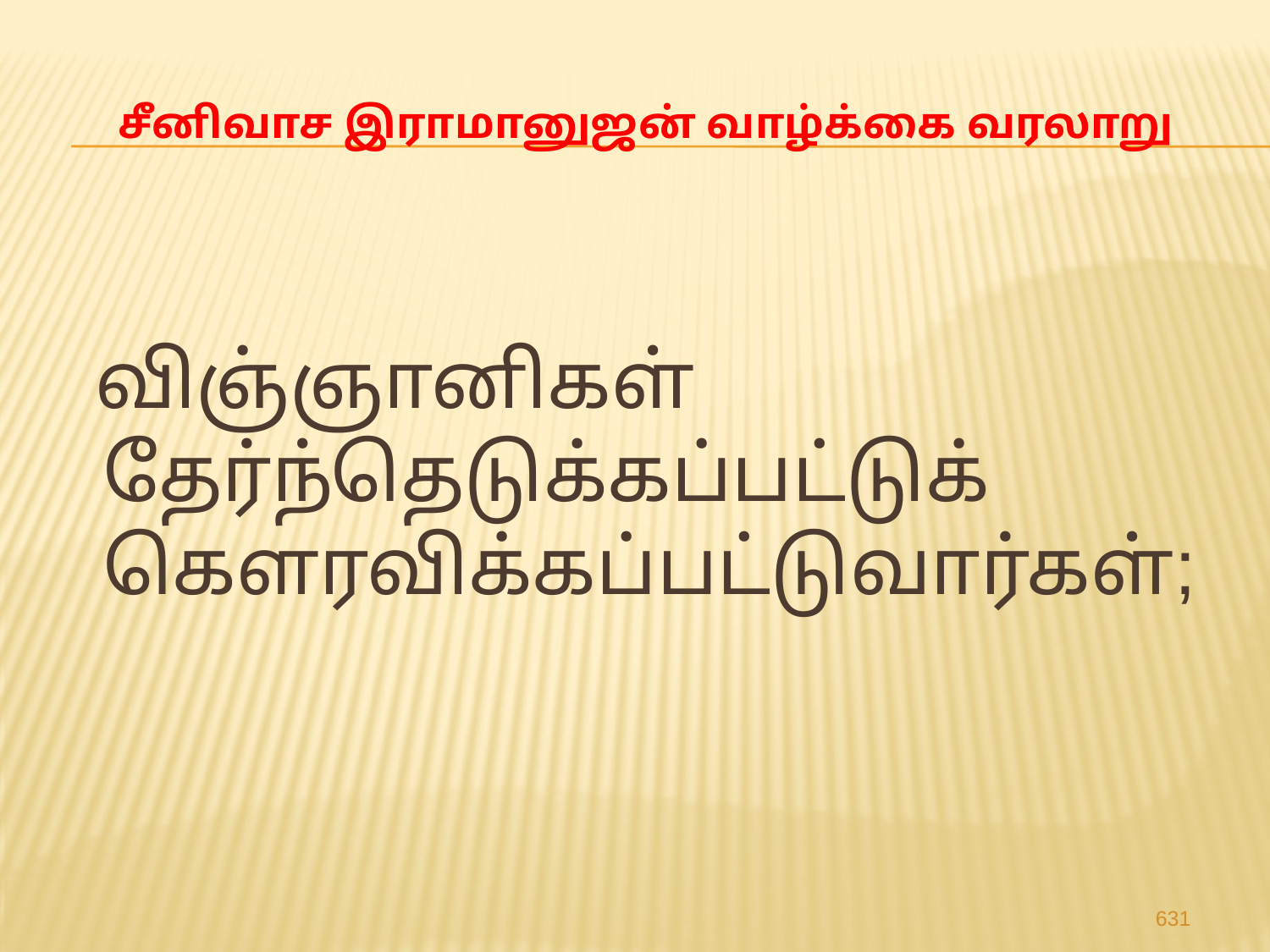

# சீனிவாச இராமானுஜன் வாழ்க்கை வரலாறு

  விஞ்ஞானிகள் தேர்ந்தெடுக்கப்பட்டுக் கெளரவிக்கப்பட்டுவார்கள்;

631